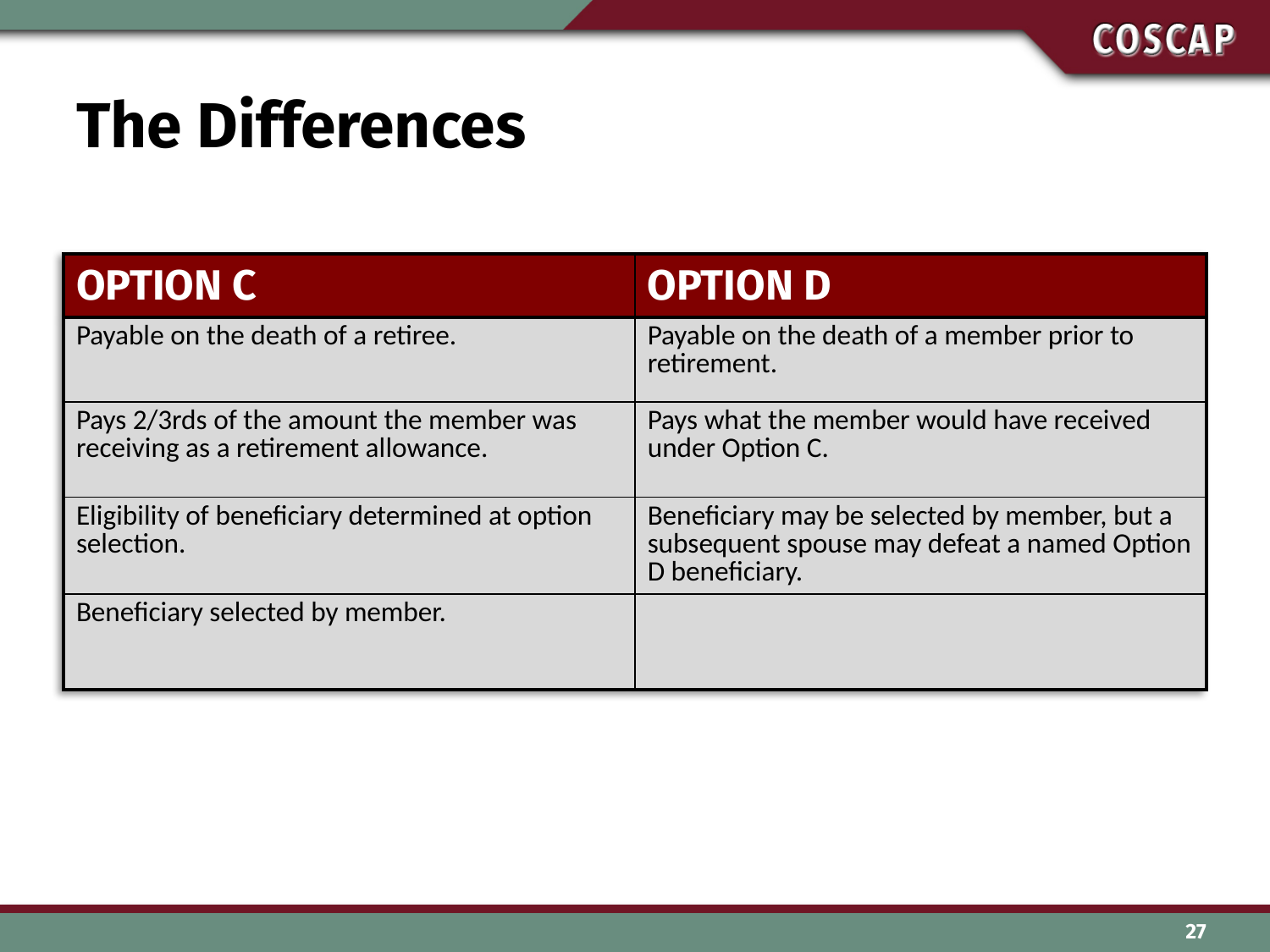

# The Differences
| OPTION C | OPTION D |
| --- | --- |
| Payable on the death of a retiree. | Payable on the death of a member prior to retirement. |
| Pays 2/3rds of the amount the member was receiving as a retirement allowance. | Pays what the member would have received under Option C. |
| Eligibility of beneficiary determined at option selection. | Beneficiary may be selected by member, but a subsequent spouse may defeat a named Option D beneficiary. |
| Beneficiary selected by member. |  |
27